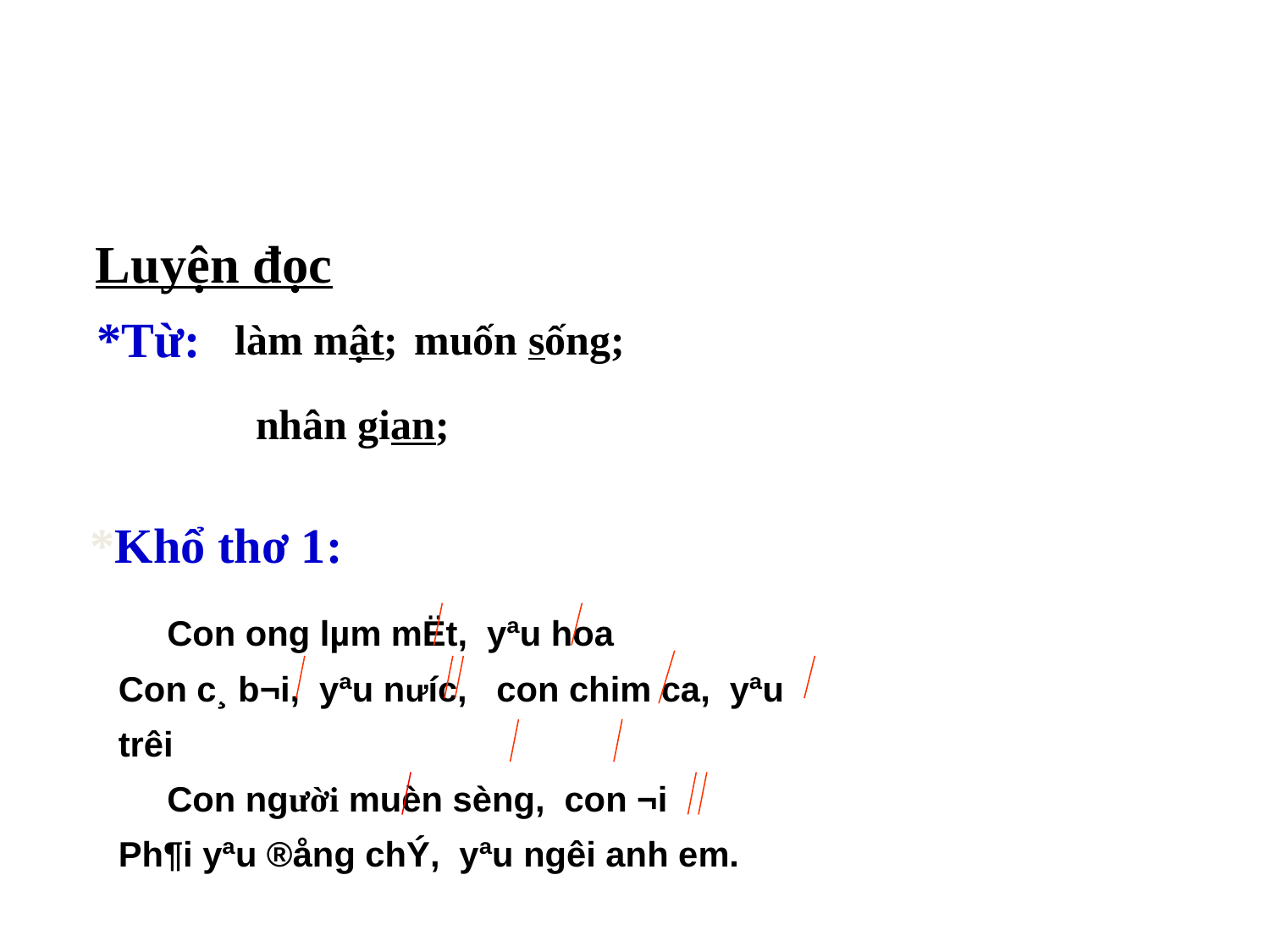

Luyện đọc
*Từ:
làm mật;

muốn sống;

nhân gian;
*Khổ thơ 1:

     Con ong lµm mËt,  yªu hoa
Con c¸ b¬i,  yªu nư­íc,   con chim ca,  yªu trêi
     Con người muèn sèng,  con ¬i
Ph¶i yªu ®ång chÝ,  yªu ng­êi anh em.